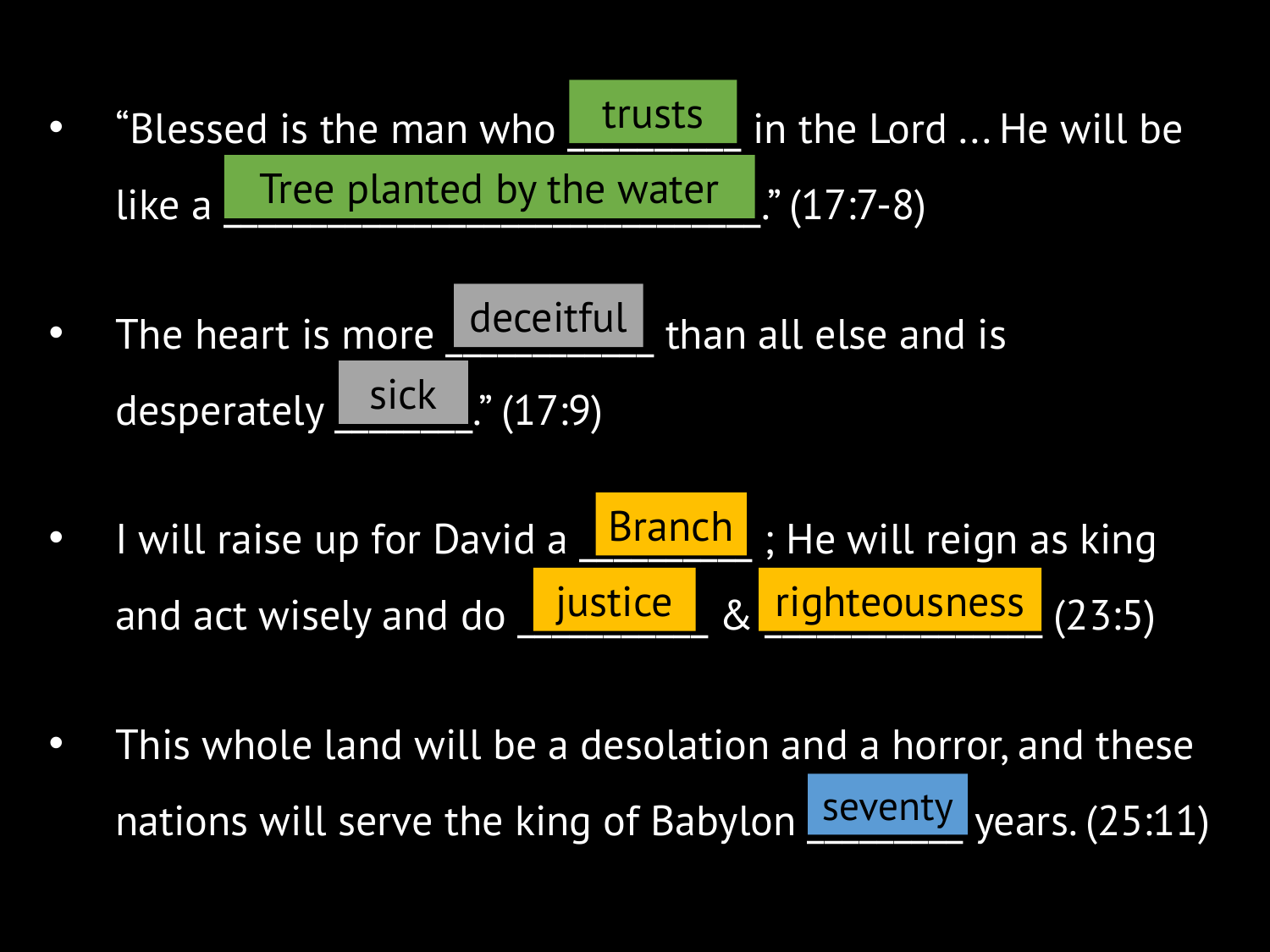

“Blessed is the man who __________ in the Lord ... He will be like a _______________________________.” (17:7-8)
The heart is more ____________ than all else and is desperately ________.” (17:9)
I will raise up for David a __________ ; He will reign as king and act wisely and do ___________ & ________________ (23:5)
This whole land will be a desolation and a horror, and these nations will serve the king of Babylon _________ years. (25:11)
trusts
Tree planted by the water
deceitful
sick
Branch
justice
righteousness
seventy